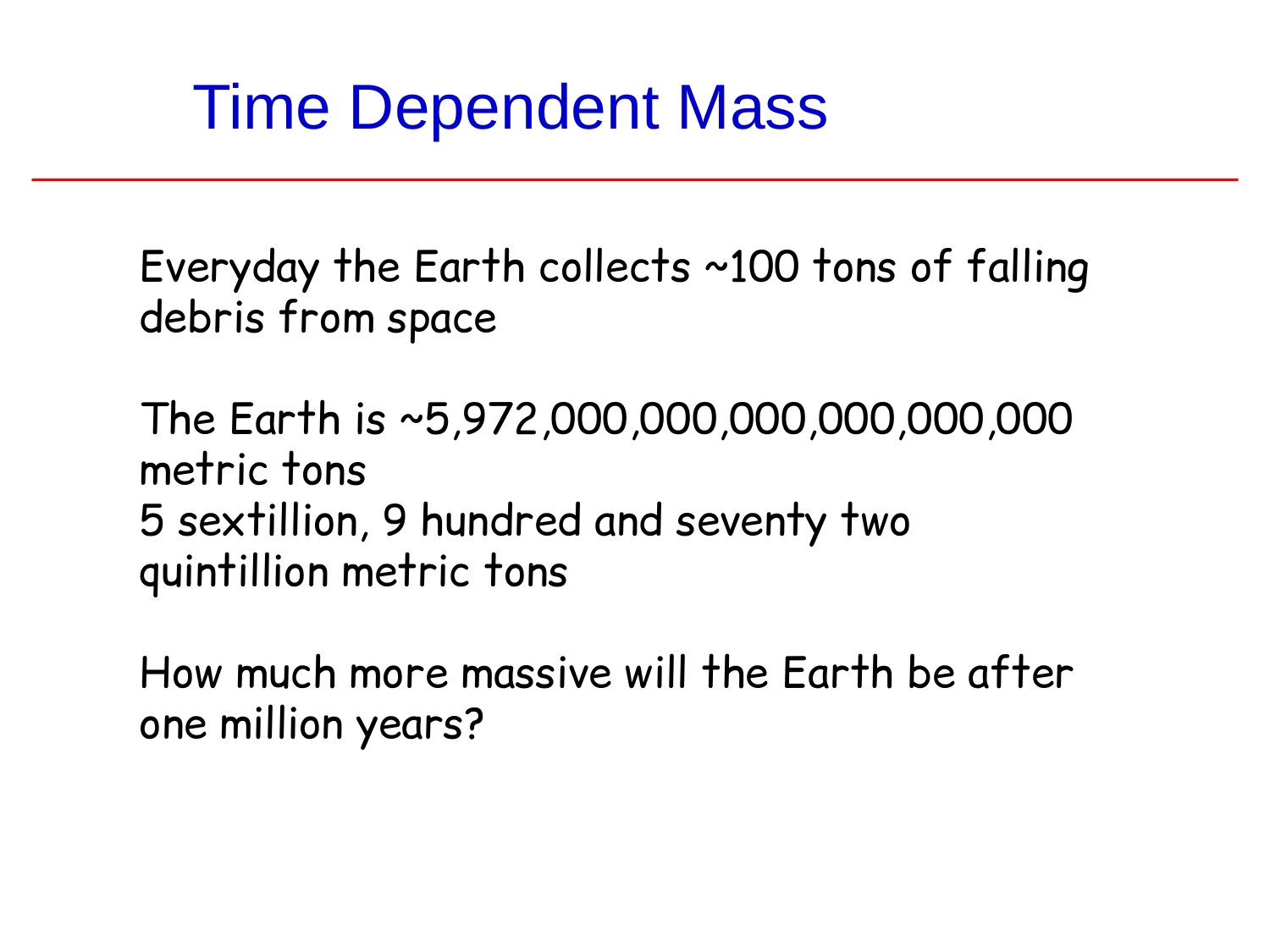

# Time Dependent Mass
Everyday the Earth collects ~100 tons of falling debris from space

The Earth is ~5,972,000,000,000,000,000,000 metric tons
5 sextillion, 9 hundred and seventy two quintillion metric tons

How much more massive will the Earth be after one million years?